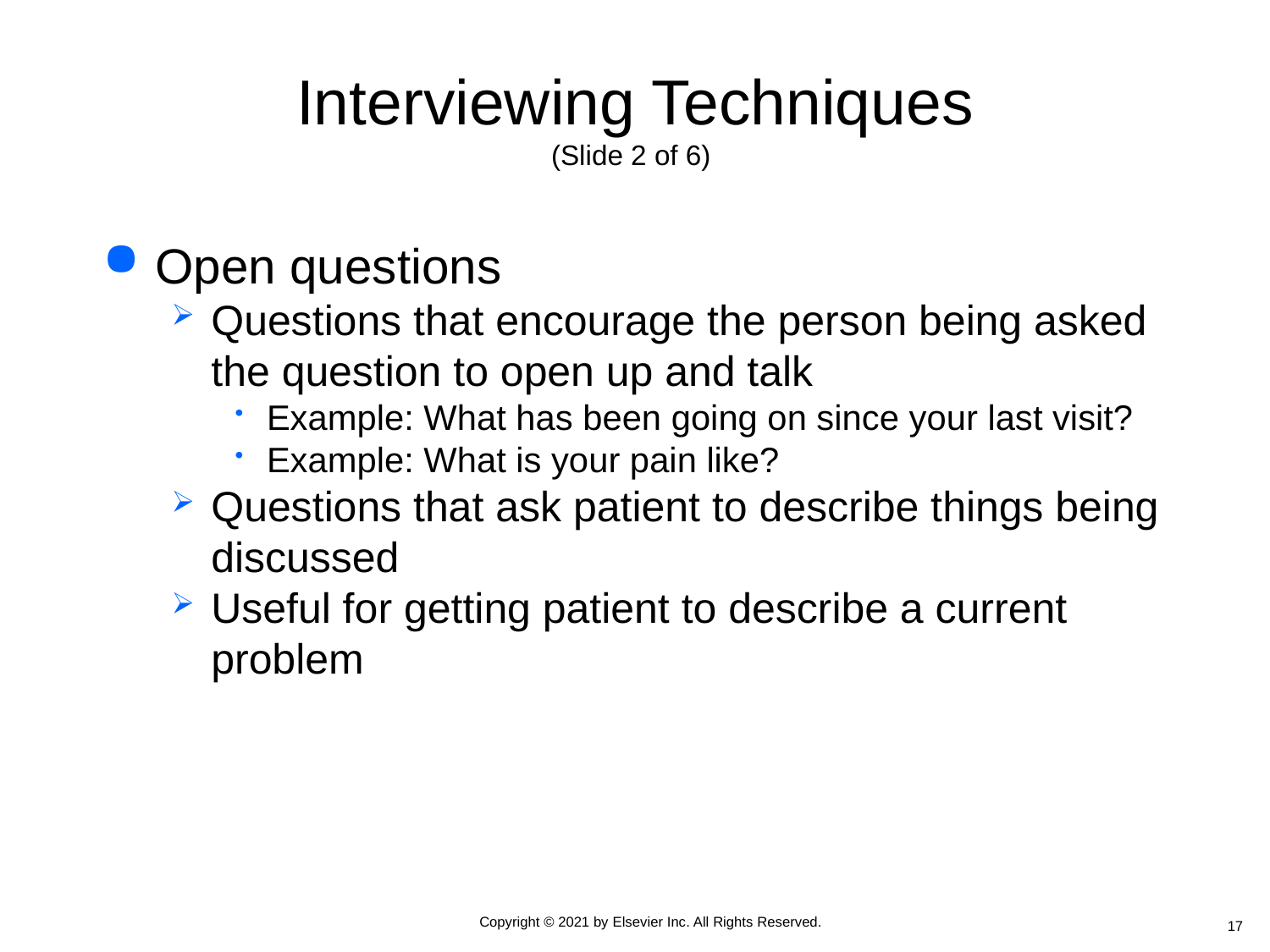

# Interviewing Techniques (Slide 2 of 6)
Open questions
Questions that encourage the person being asked the question to open up and talk
Example: What has been going on since your last visit?
Example: What is your pain like?
Questions that ask patient to describe things being discussed
Useful for getting patient to describe a current problem
17